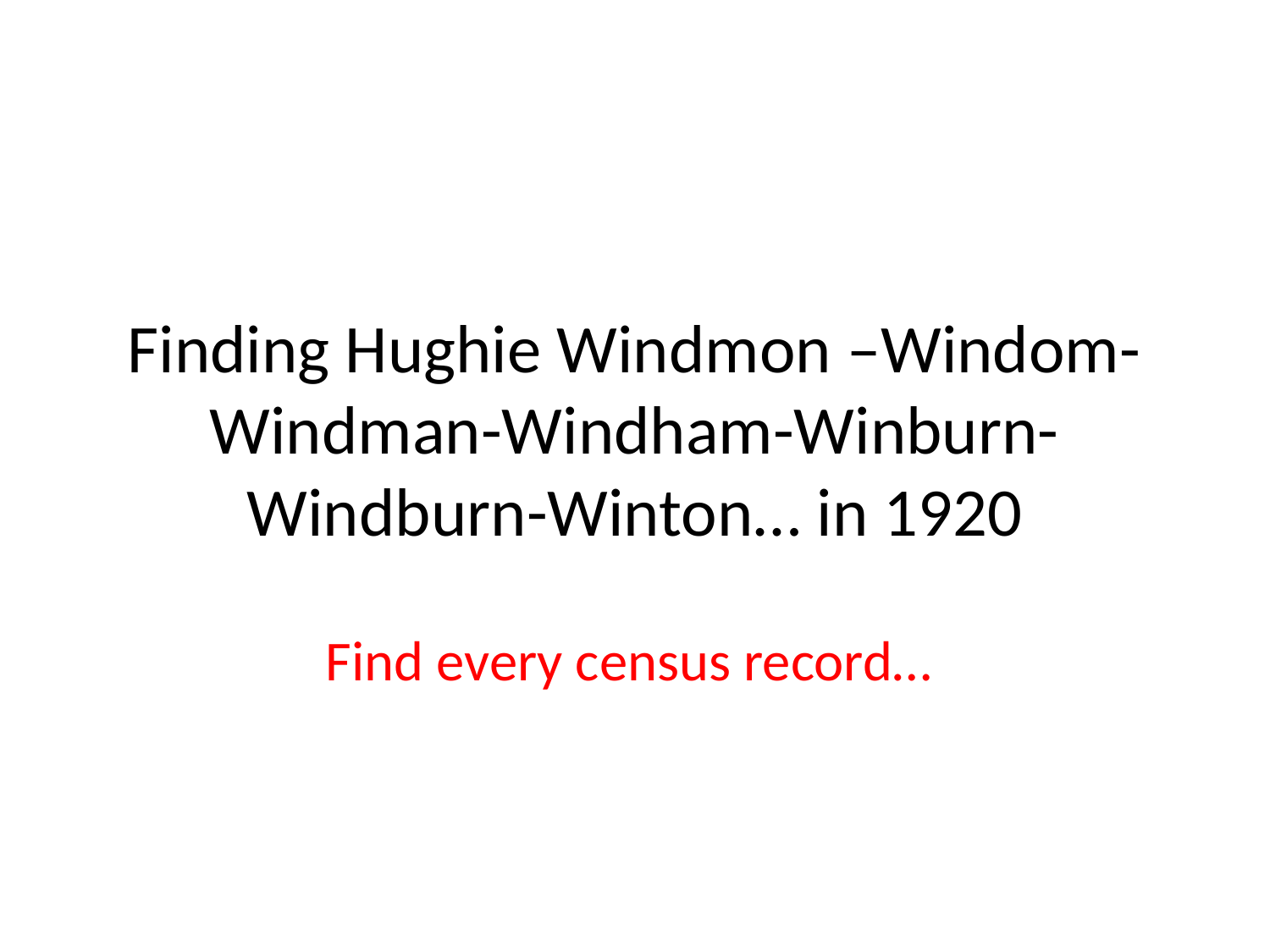

# Finding Hughie Windmon –Windom-Windman-Windham-Winburn-Windburn-Winton… in 1920

Find every census record…